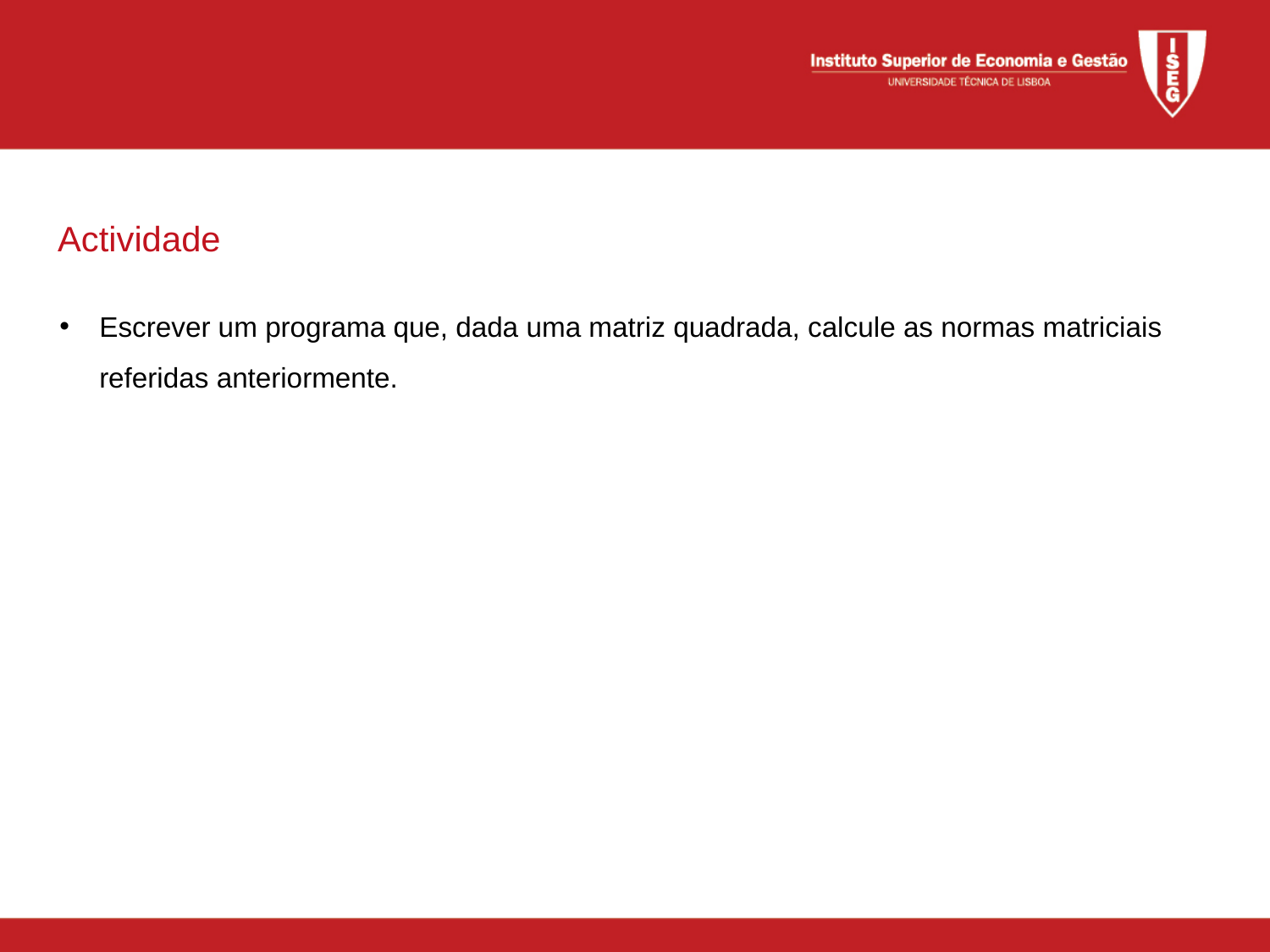

Actividade
Escrever um programa que, dada uma matriz quadrada, calcule as normas matriciais referidas anteriormente.